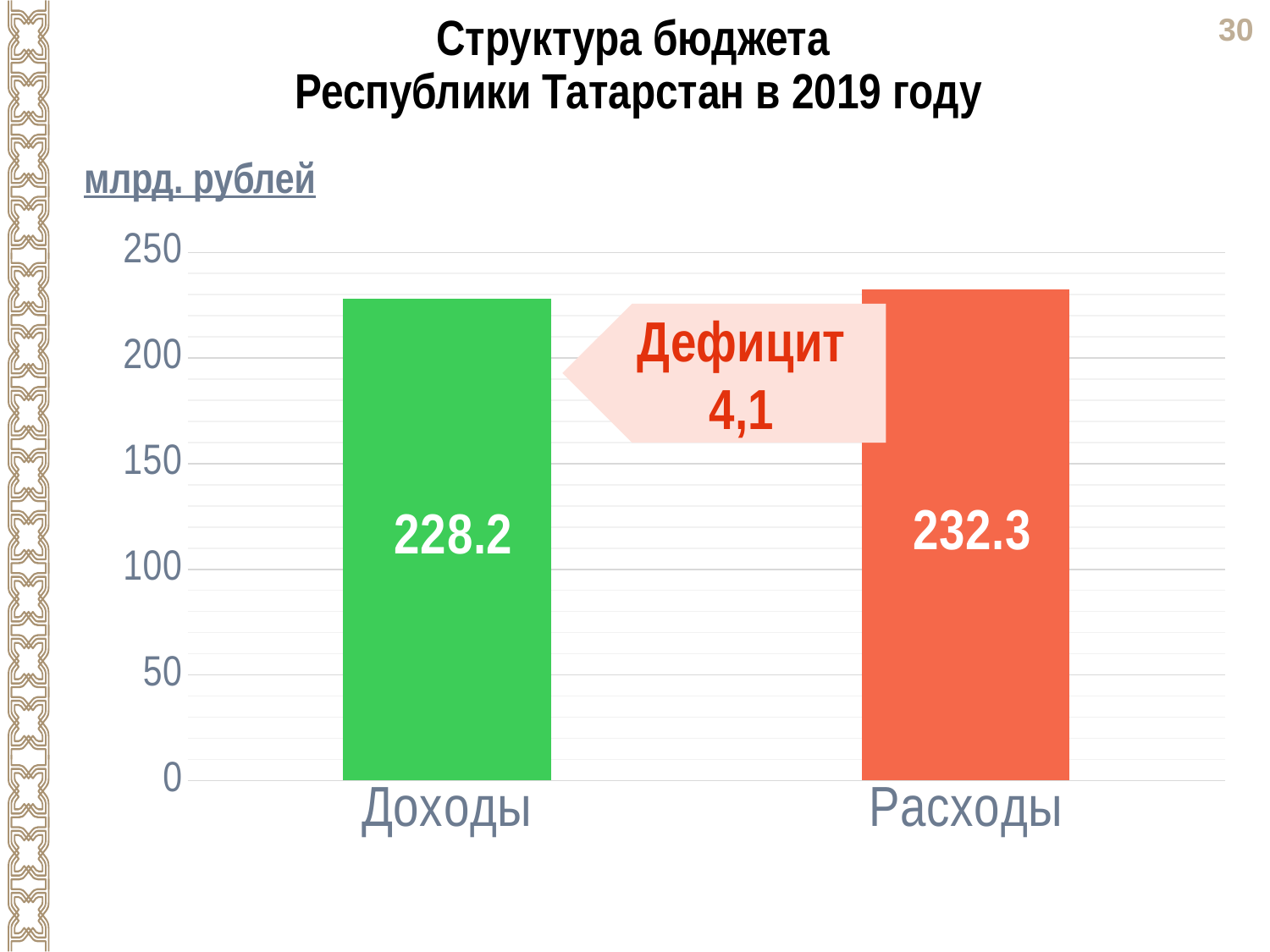

Структура бюджета
 Республики Татарстан в 2019 году
млрд. рублей

### Chart

| Category | Столбец1 |
|---|---|
| Доходы | 228.2 |
| Расходы | 232.3 |
Дефицит
4,1